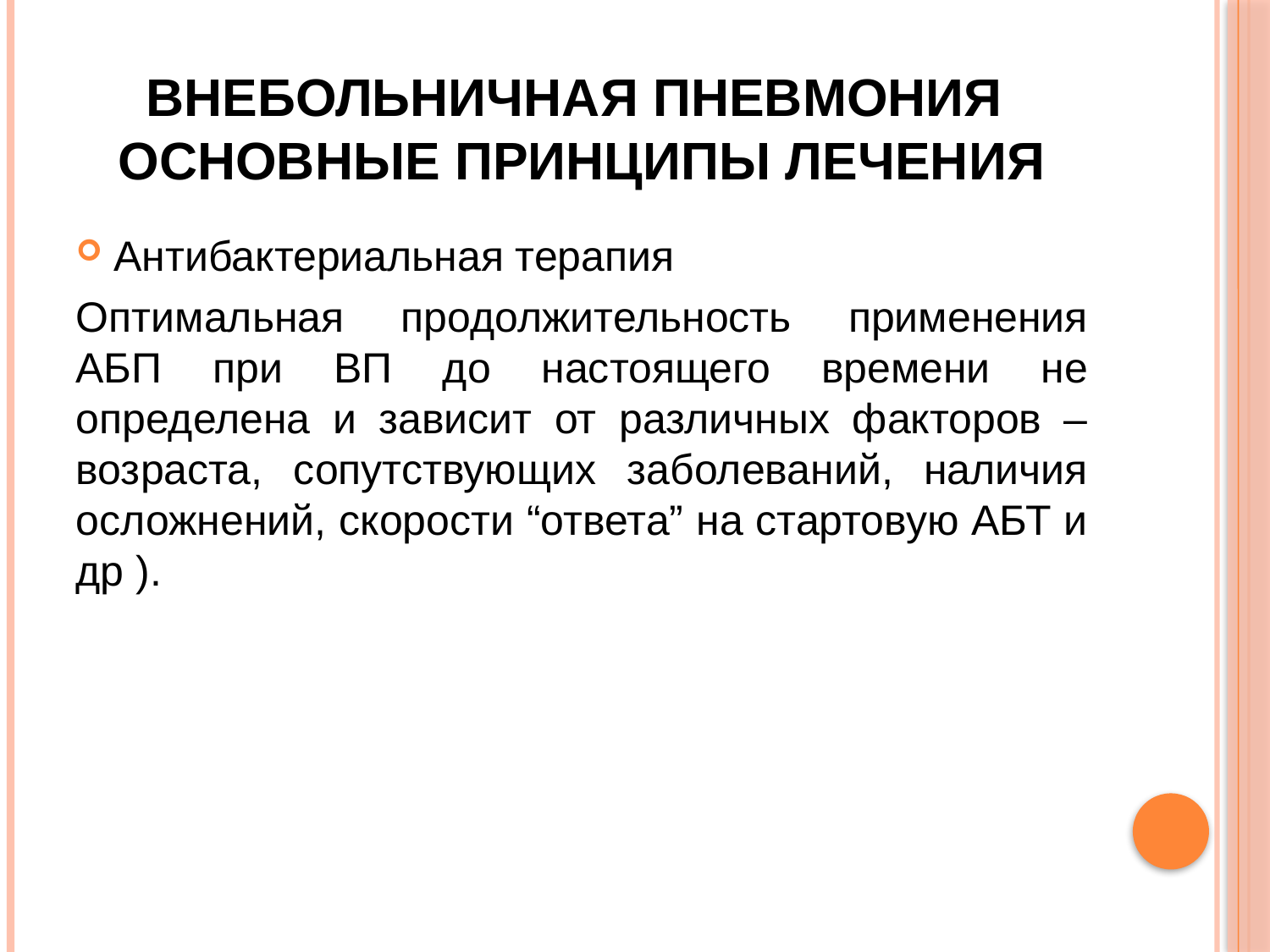

# Внебольничная пневмония основные принципы лечения
Антибактериальная терапия
Оптимальная продолжительность применения АБП при ВП до настоящего времени не определена и зависит от различных факторов – возраста, сопутствующих заболеваний, наличия осложнений, скорости “ответа” на стартовую АБТ и др ).